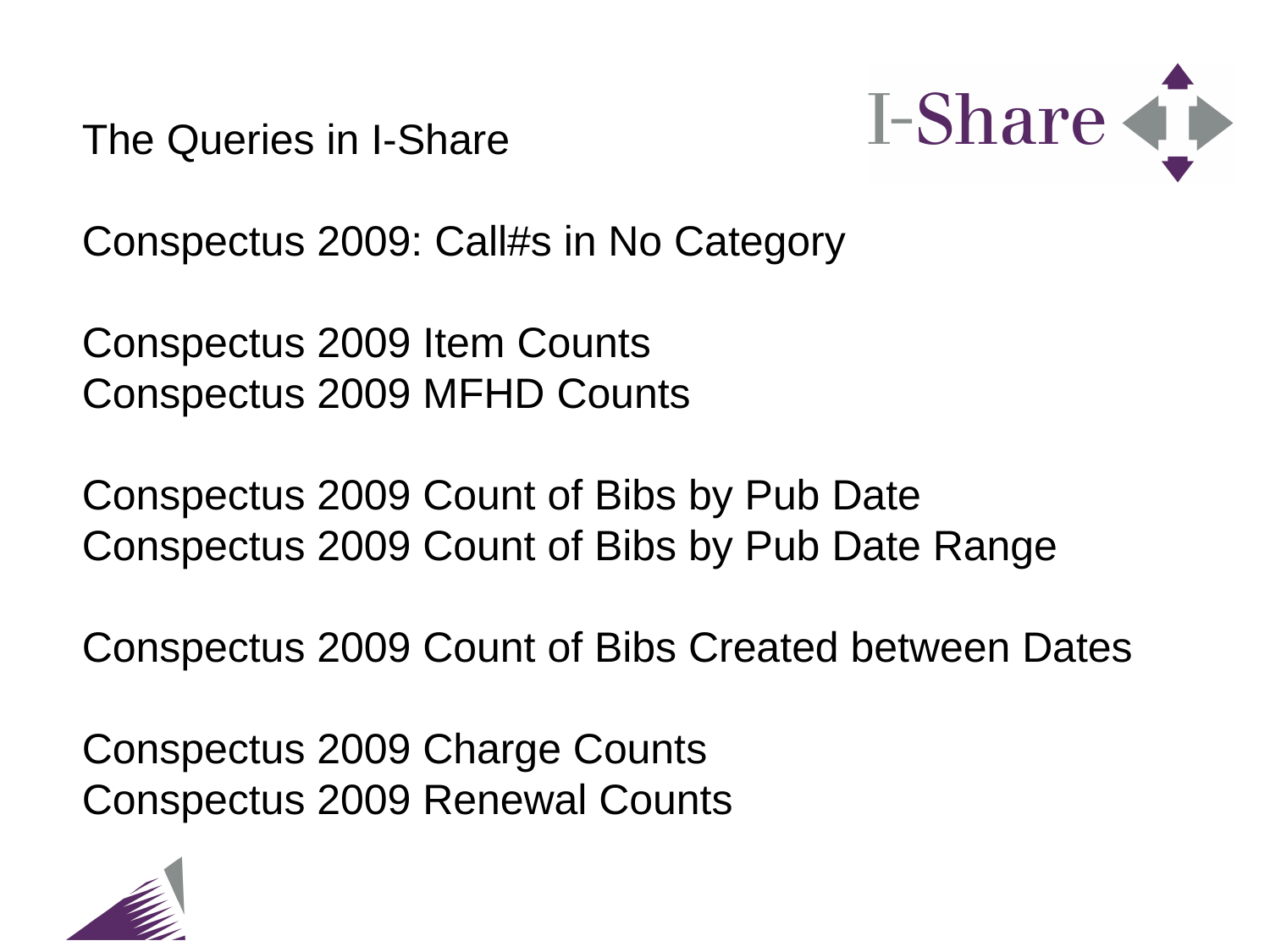

The Queries in I-Share

Conspectus 2009: Call#s in No Category

Conspectus 2009 Item Counts
Conspectus 2009 MFHD Counts

Conspectus 2009 Count of Bibs by Pub Date
Conspectus 2009 Count of Bibs by Pub Date Range

Conspectus 2009 Count of Bibs Created between Dates

Conspectus 2009 Charge Counts
Conspectus 2009 Renewal Counts